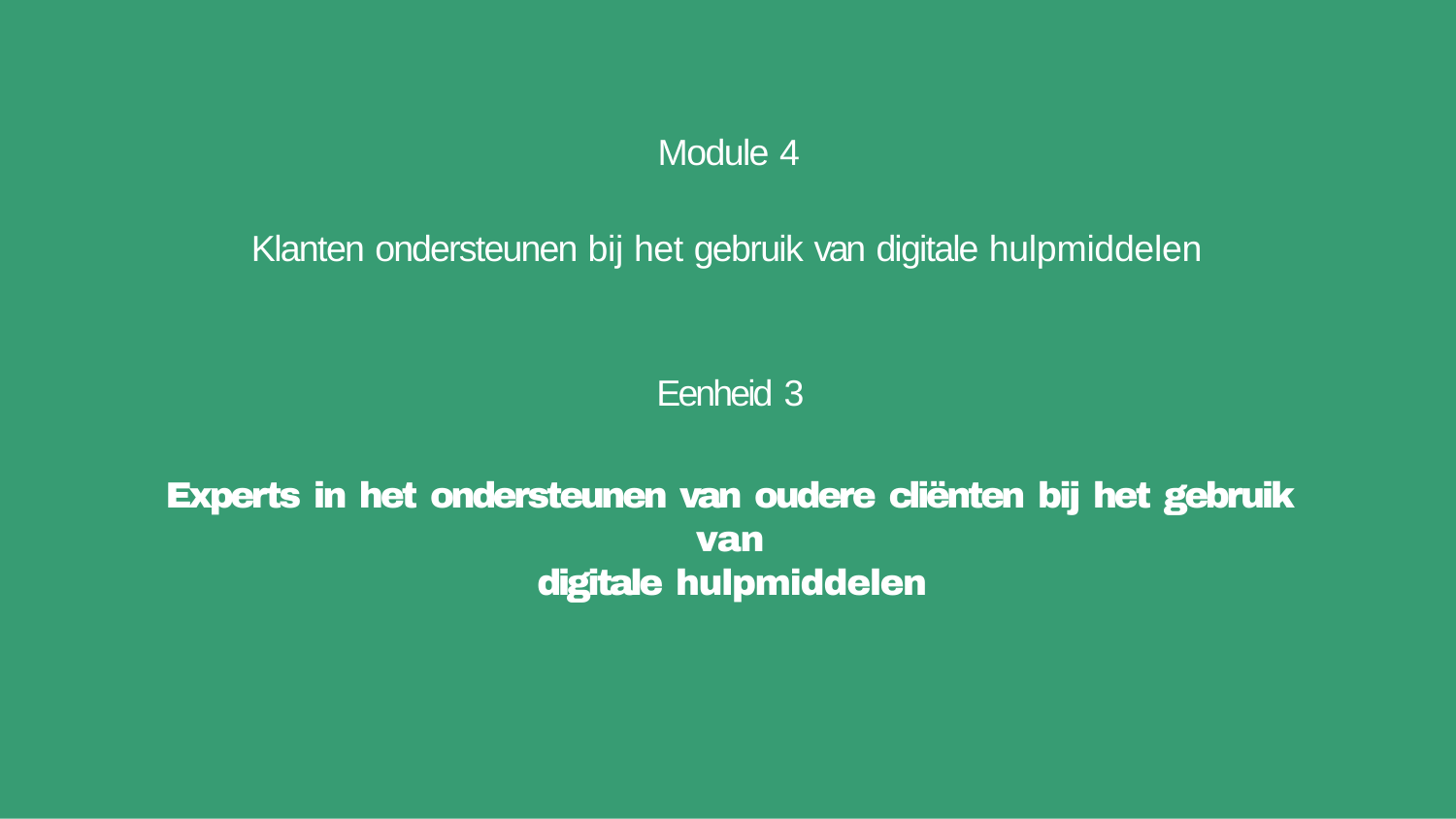

Module 4

Klanten ondersteunen bij het gebruik van digitale hulpmiddelen

Eenheid 3

Experts in het ondersteunen van oudere cliënten bij het gebruik van
digitale hulpmiddelen